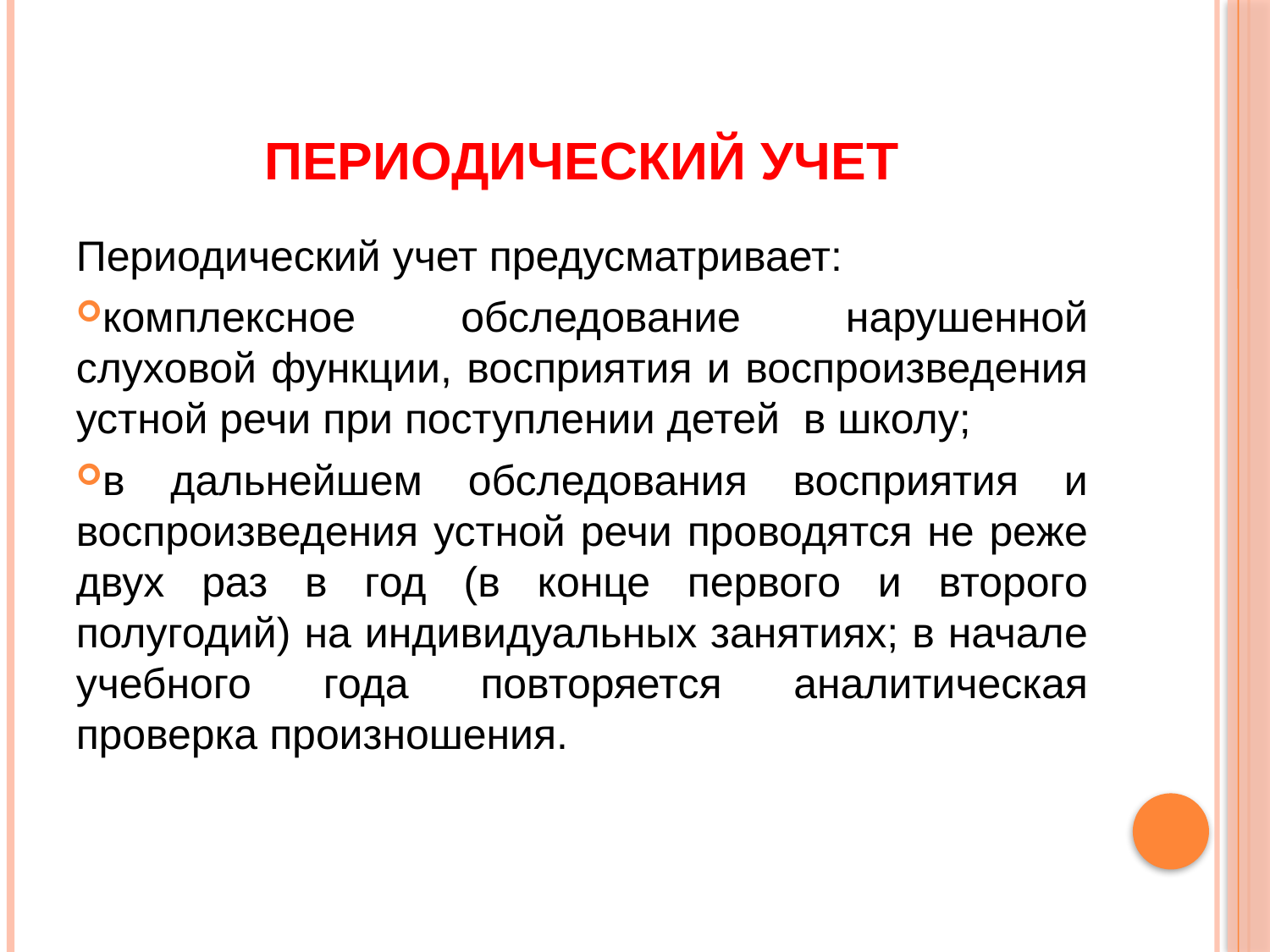

# Периодический учет
Периодический учет предусматривает:
комплексное обследование нарушенной слуховой функции, восприятия и воспроизведения устной речи при поступлении детей  в школу;
в дальнейшем обследования восприятия и воспроизведения устной речи проводятся не реже двух раз в год (в конце первого и второго полугодий) на индивидуальных занятиях; в начале учебного года повторяется аналитическая проверка произношения.